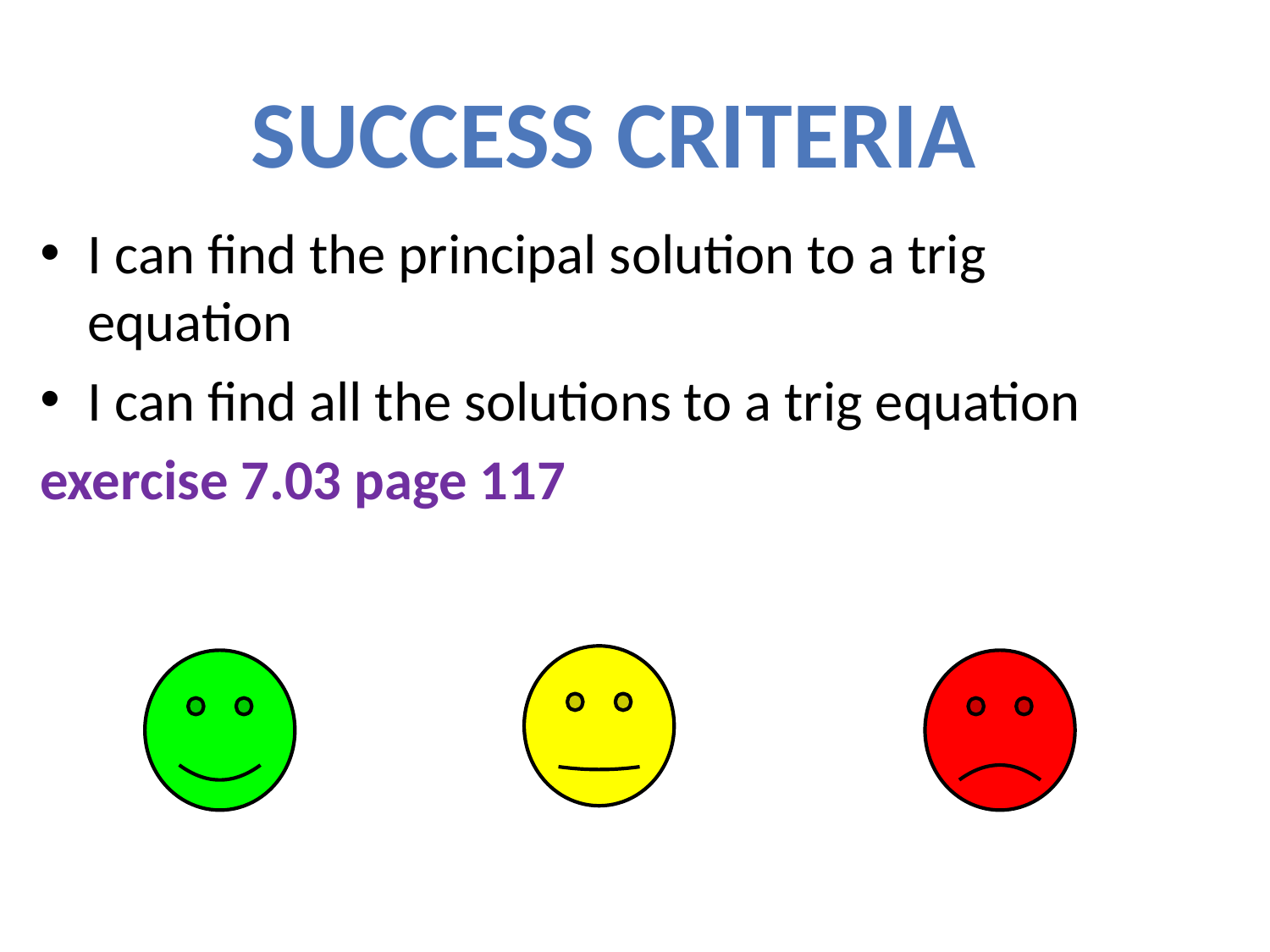

Success Criteria
I can find the principal solution to a trig equation
I can find all the solutions to a trig equation
exercise 7.03 page 117